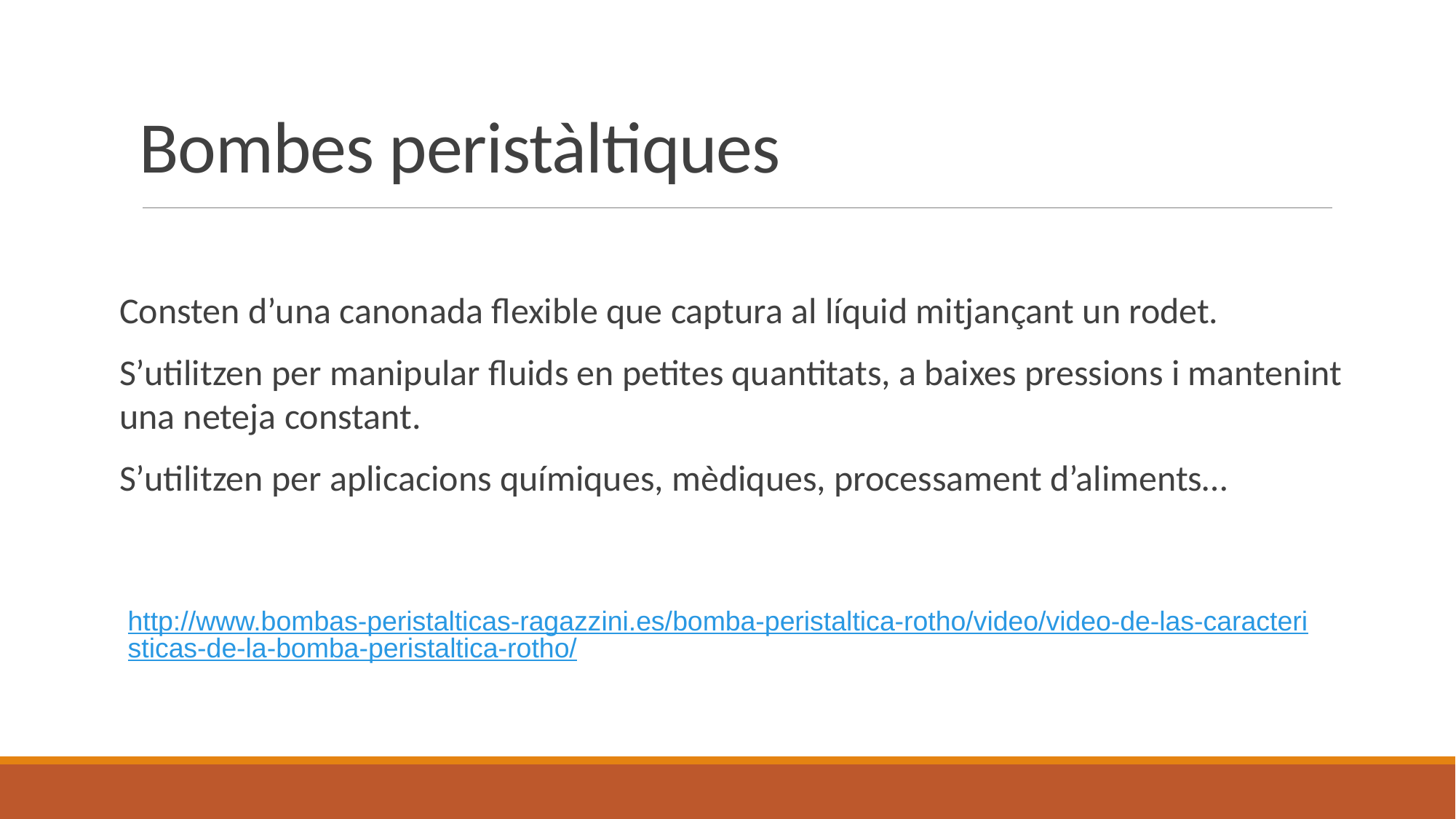

Bombes peristàltiques
Consten d’una canonada flexible que captura al líquid mitjançant un rodet.
S’utilitzen per manipular fluids en petites quantitats, a baixes pressions i mantenint una neteja constant.
S’utilitzen per aplicacions químiques, mèdiques, processament d’aliments…
http://www.bombas-peristalticas-ragazzini.es/bomba-peristaltica-rotho/video/video-de-las-caracteristicas-de-la-bomba-peristaltica-rotho/